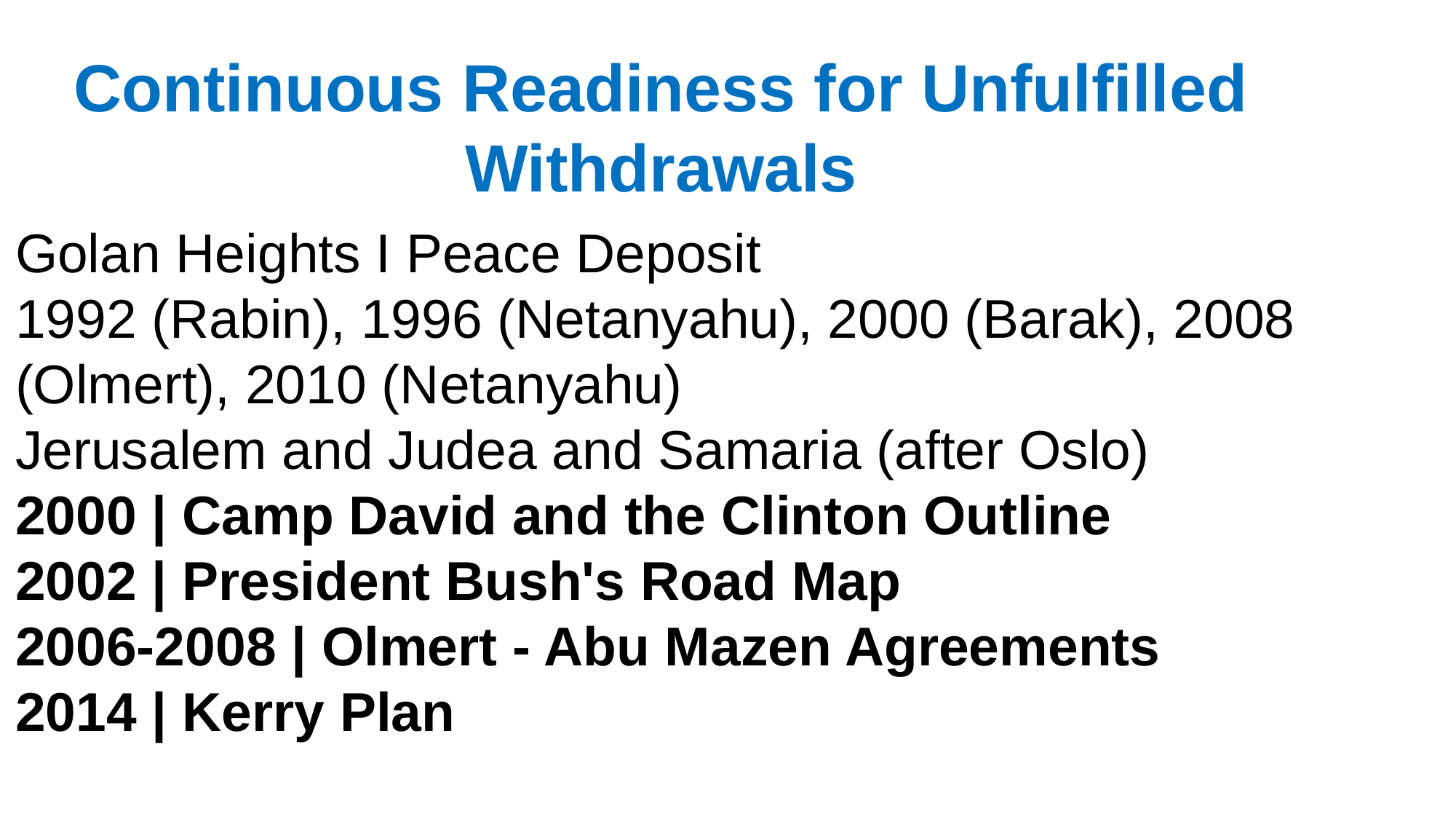

Continuous Readiness for Unfulfilled Withdrawals
Golan Heights I Peace Deposit
1992 (Rabin), 1996 (Netanyahu), 2000 (Barak), 2008 (Olmert), 2010 (Netanyahu)
Jerusalem and Judea and Samaria (after Oslo)
2000 | Camp David and the Clinton Outline
2002 | President Bush's Road Map
2006-2008 | Olmert - Abu Mazen Agreements
2014 | Kerry Plan